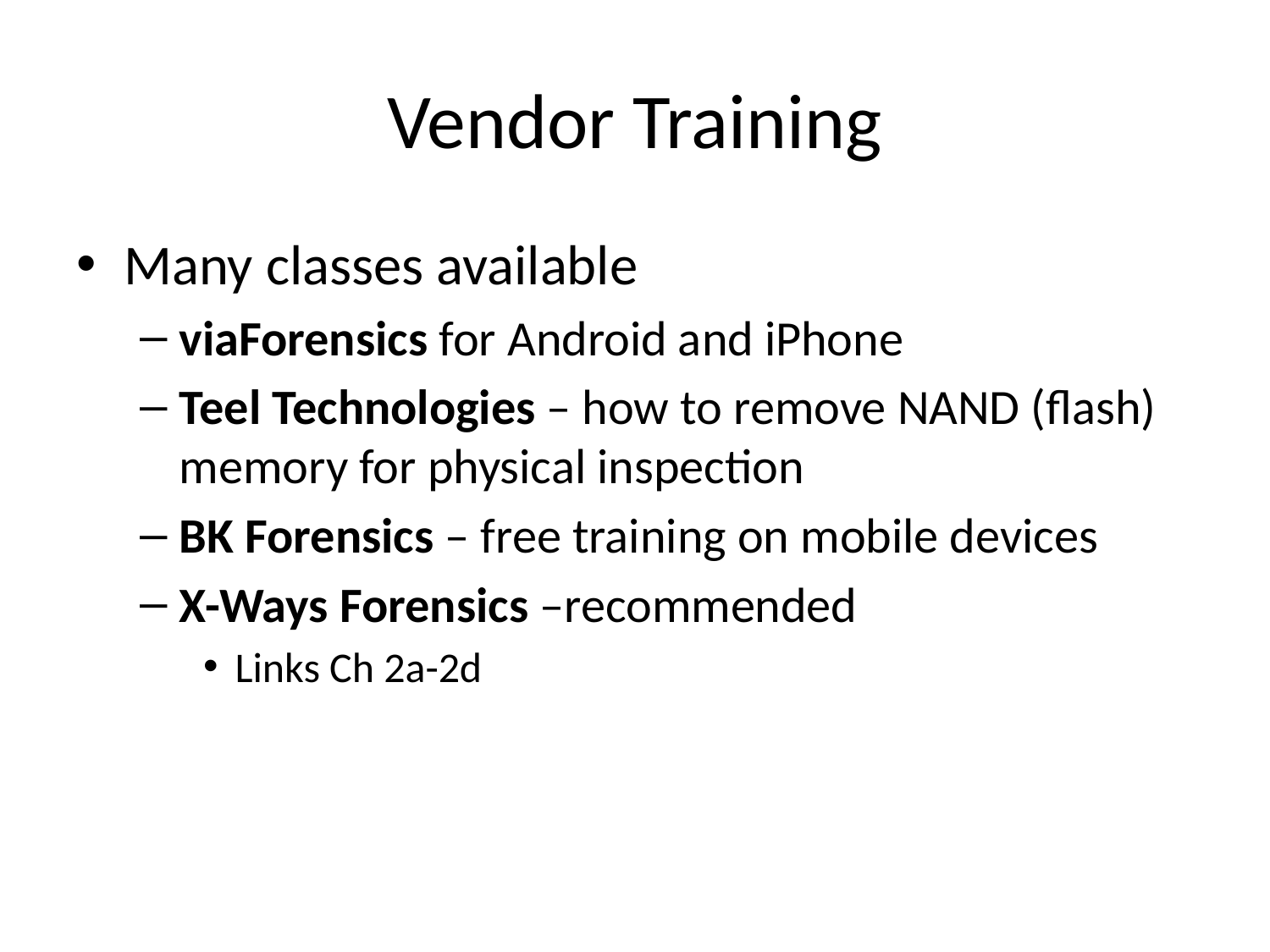

# Vendor Training
Many classes available
viaForensics for Android and iPhone
Teel Technologies – how to remove NAND (flash) memory for physical inspection
BK Forensics – free training on mobile devices
X-Ways Forensics –recommended
Links Ch 2a-2d